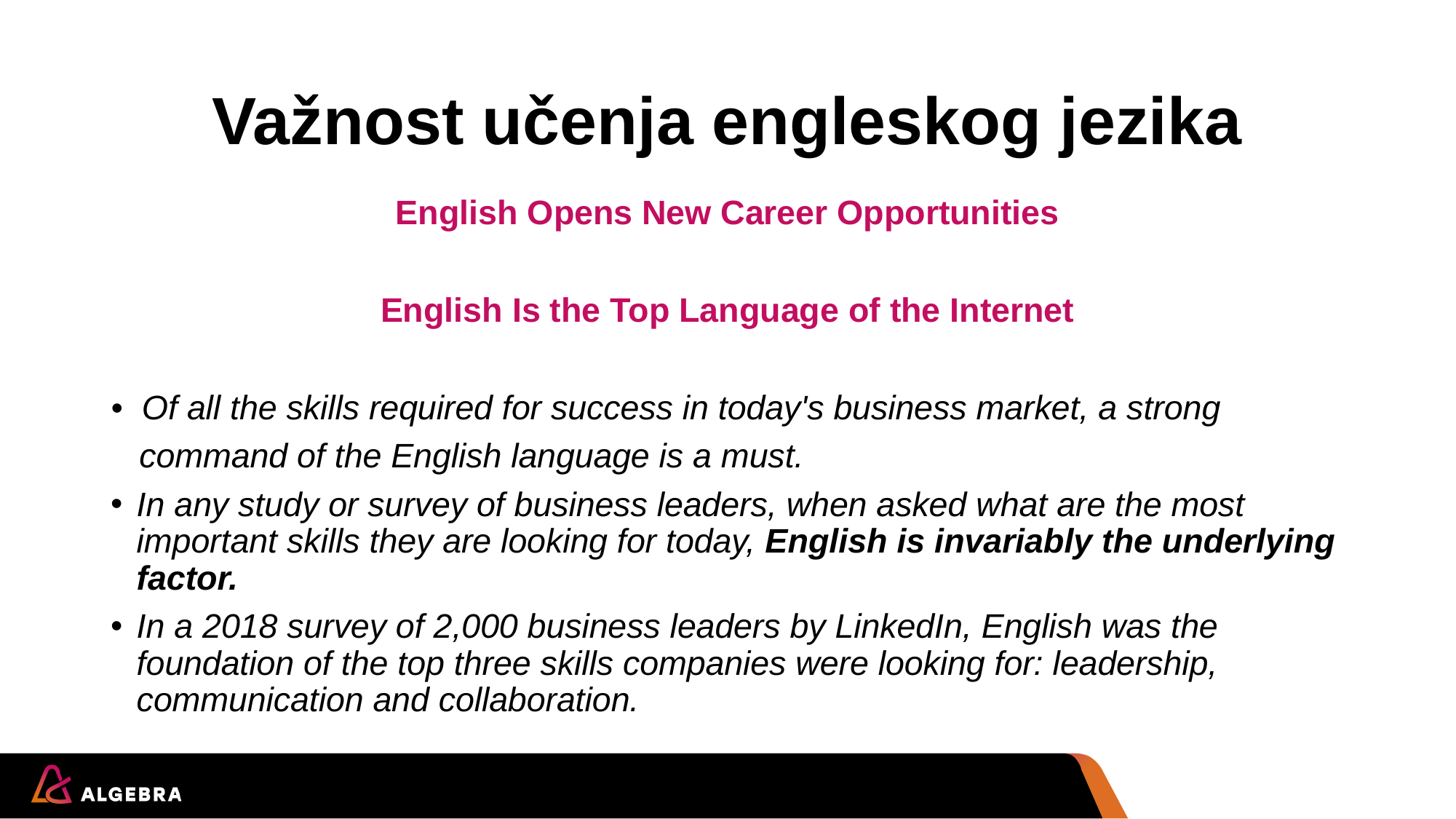

# Važnost učenja engleskog jezika
English Opens New Career Opportunities

English Is the Top Language of the Internet

•  Of all the skills required for success in today's business market, a strong
   command of the English language is a must.
In any study or survey of business leaders, when asked what are the most important skills they are looking for today, English is invariably the underlying factor.
In a 2018 survey of 2,000 business leaders by LinkedIn, English was the foundation of the top three skills companies were looking for: leadership, communication and collaboration.